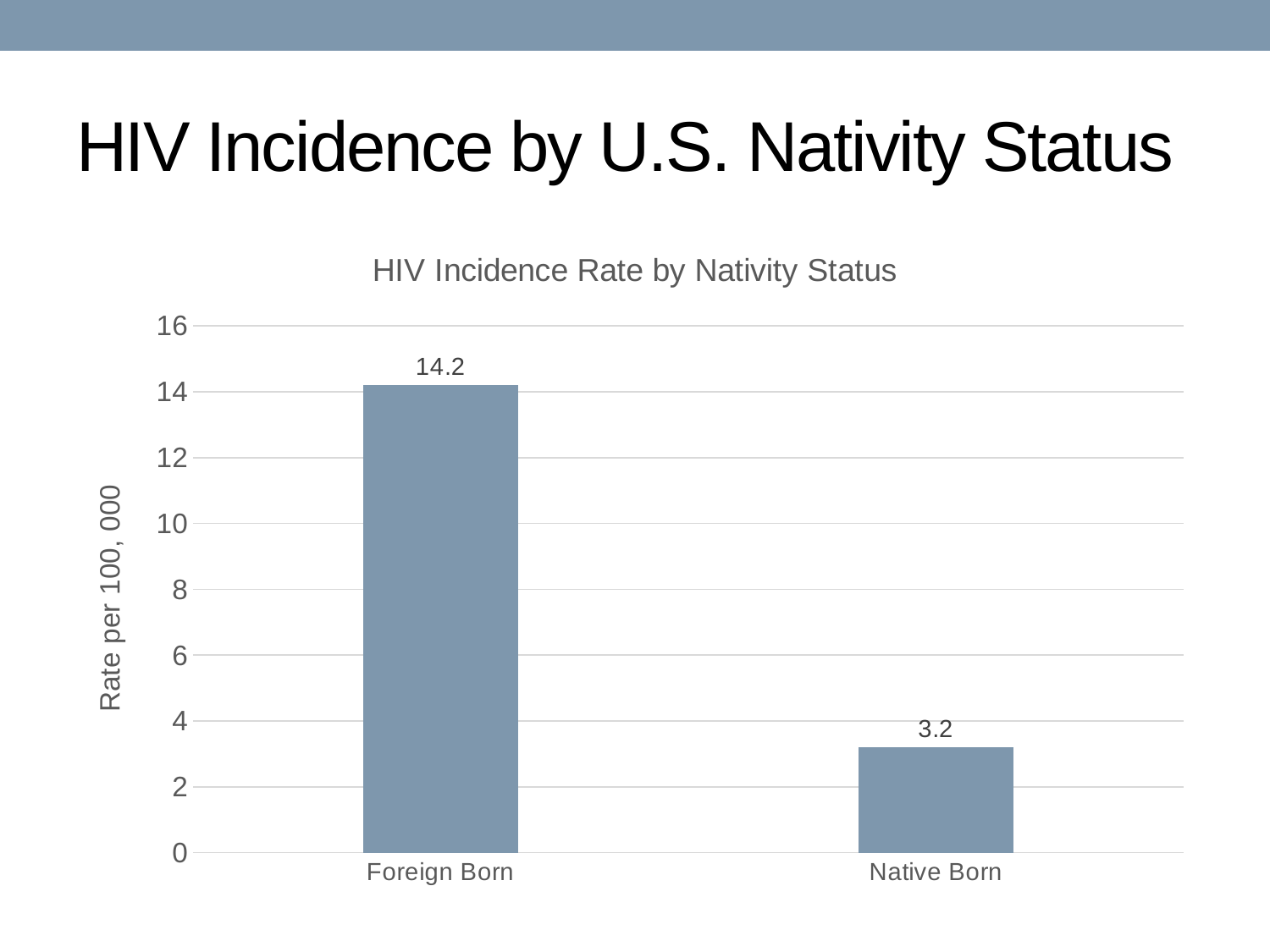

# HIV Incidence by U.S. Nativity Status

### Chart: HIV Incidence Rate by Nativity Status

| Category | Rate |
|---|---|
| Foreign Born | 14.2 |
| Native Born | 3.2 |